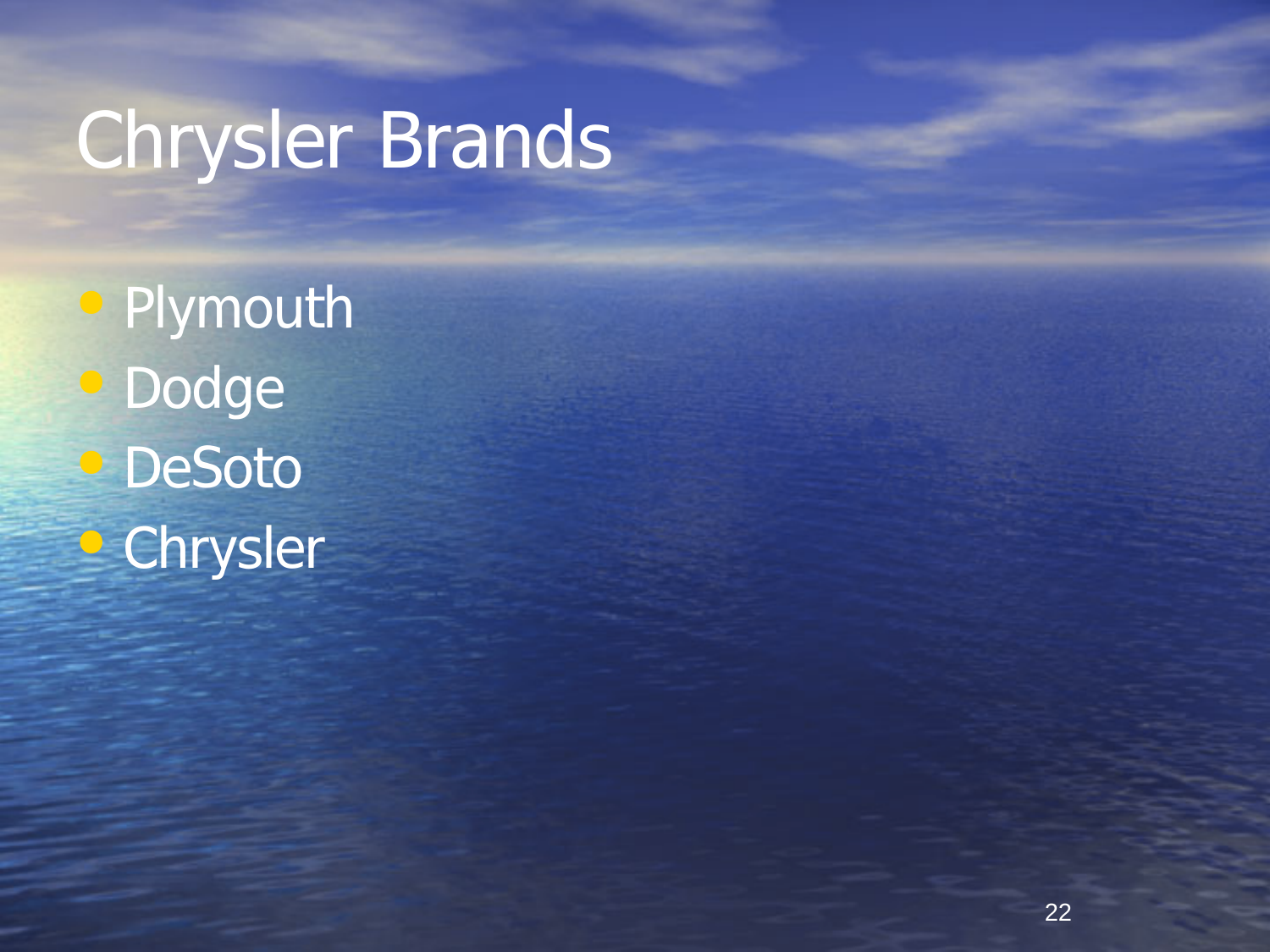

# Chrysler Brands
Plymouth
Dodge
DeSoto
Chrysler
22